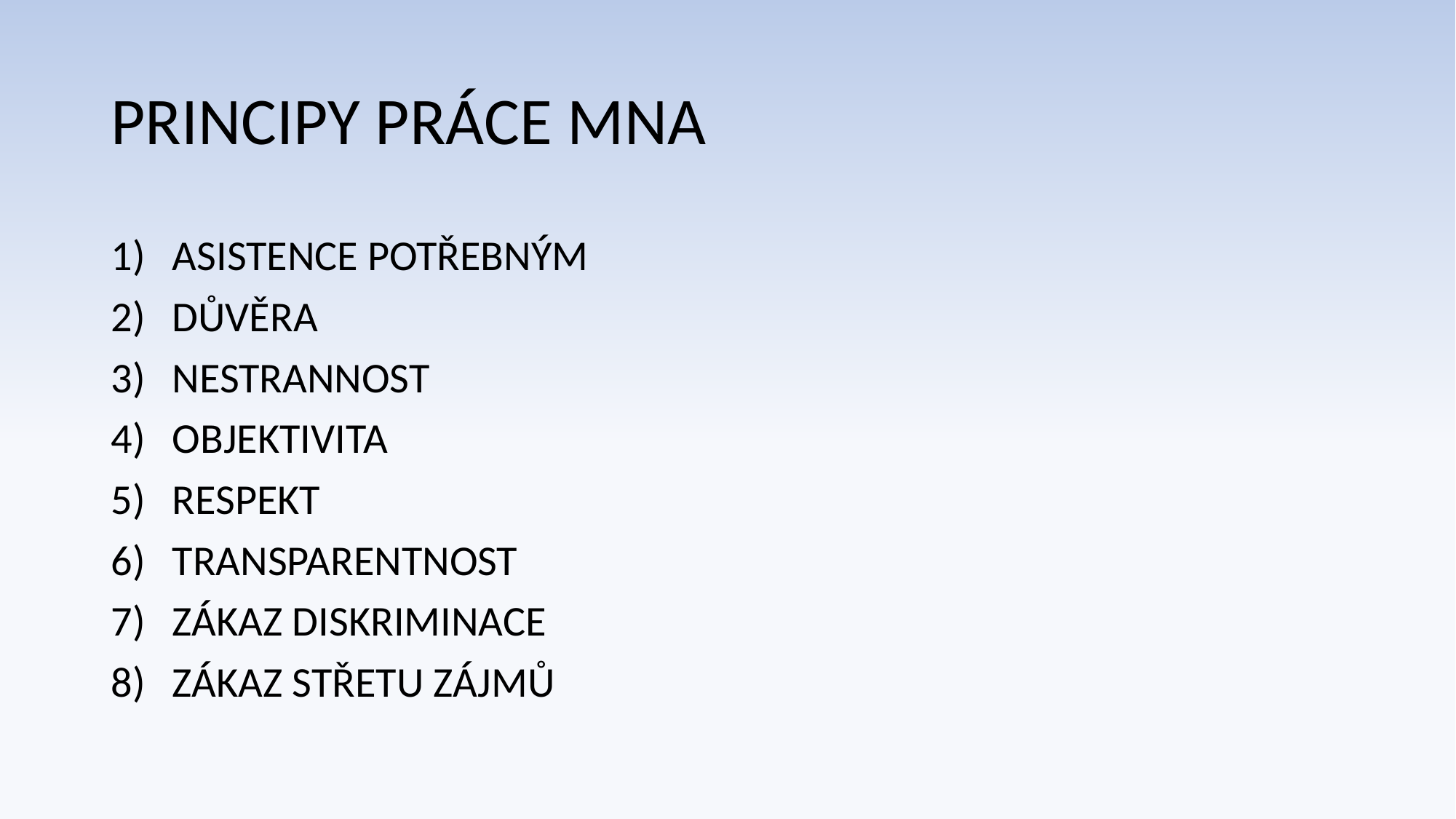

# PRINCIPY PRÁCE MNA
ASISTENCE POTŘEBNÝM
DŮVĚRA
NESTRANNOST
OBJEKTIVITA
RESPEKT
TRANSPARENTNOST
ZÁKAZ DISKRIMINACE
ZÁKAZ STŘETU ZÁJMŮ